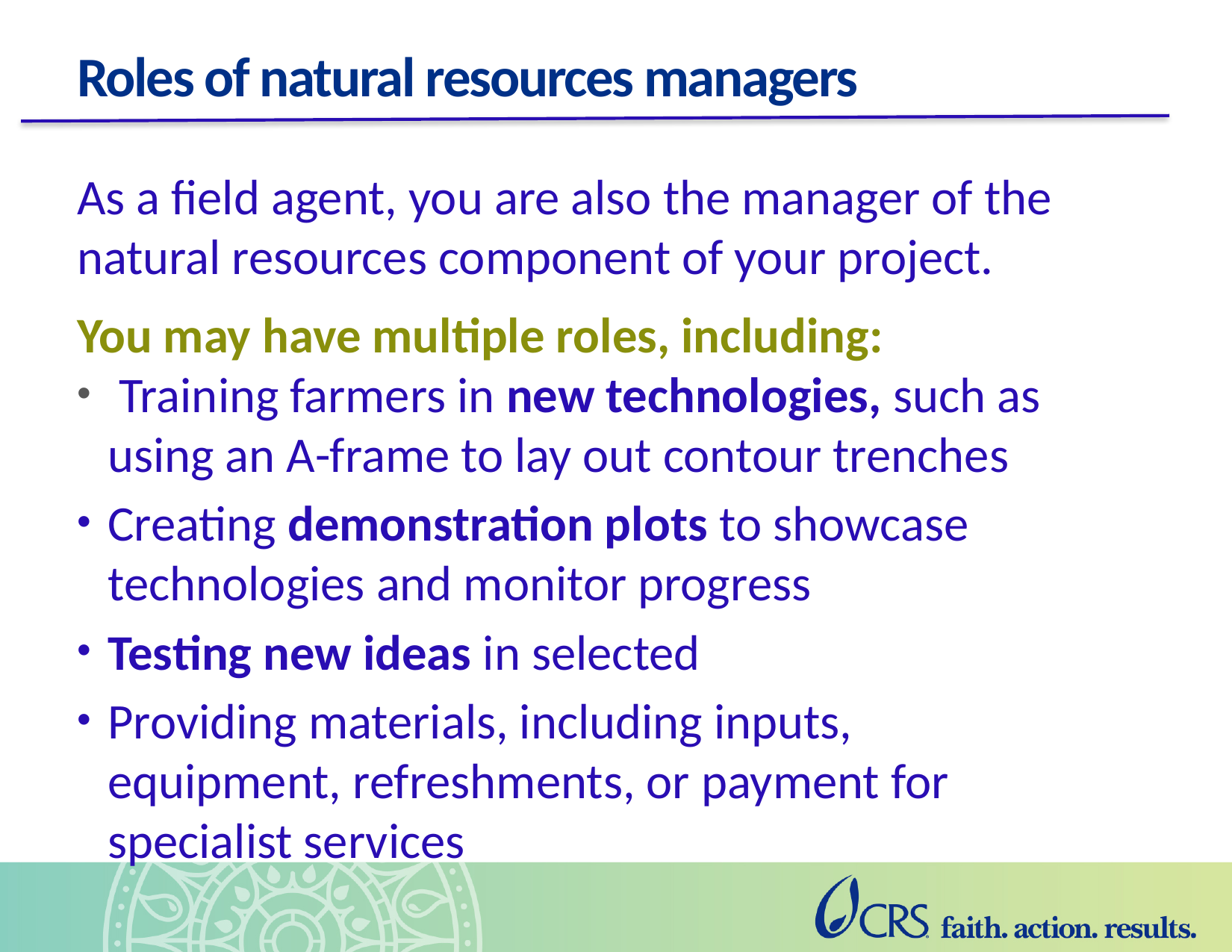

# Roles of natural resources managers
As a field agent, you are also the manager of the natural resources component of your project.
You may have multiple roles, including:
 Training farmers in new technologies, such as using an A-frame to lay out contour trenches
Creating demonstration plots to showcase technologies and monitor progress
Testing new ideas in selected
Providing materials, including inputs, equipment, refreshments, or payment for specialist services